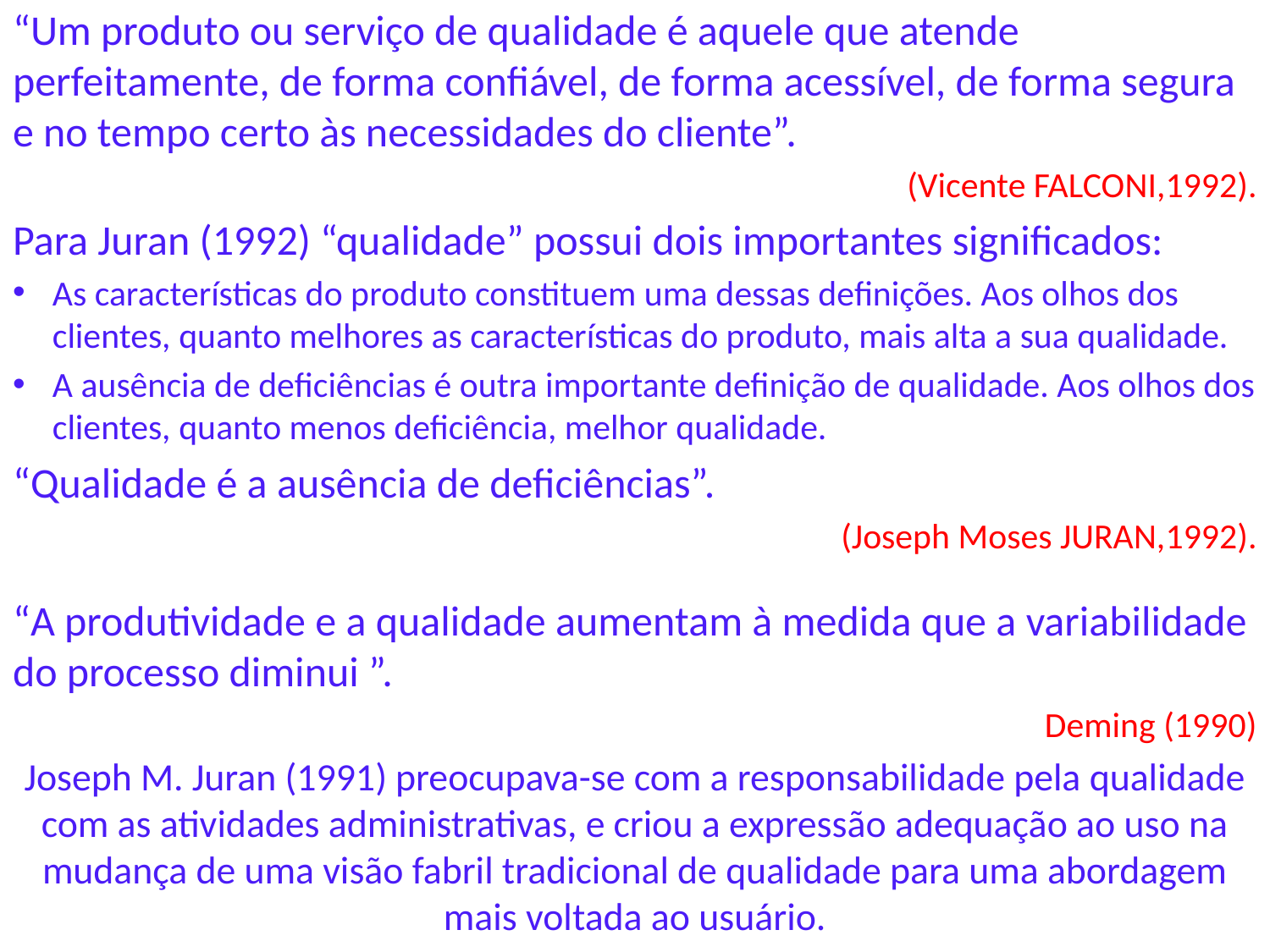

“Um produto ou serviço de qualidade é aquele que atende perfeitamente, de forma confiável, de forma acessível, de forma segura e no tempo certo às necessidades do cliente”.
(Vicente FALCONI,1992).
Para Juran (1992) “qualidade” possui dois importantes significados:
As características do produto constituem uma dessas definições. Aos olhos dos clientes, quanto melhores as características do produto, mais alta a sua qualidade.
A ausência de deficiências é outra importante definição de qualidade. Aos olhos dos clientes, quanto menos deficiência, melhor qualidade.
“Qualidade é a ausência de deficiências”.
(Joseph Moses JURAN,1992).

“A produtividade e a qualidade aumentam à medida que a variabilidade do processo diminui ”.
Deming (1990)
Joseph M. Juran (1991) preocupava-se com a responsabilidade pela qualidade com as atividades administrativas, e criou a expressão adequação ao uso na mudança de uma visão fabril tradicional de qualidade para uma abordagem mais voltada ao usuário.